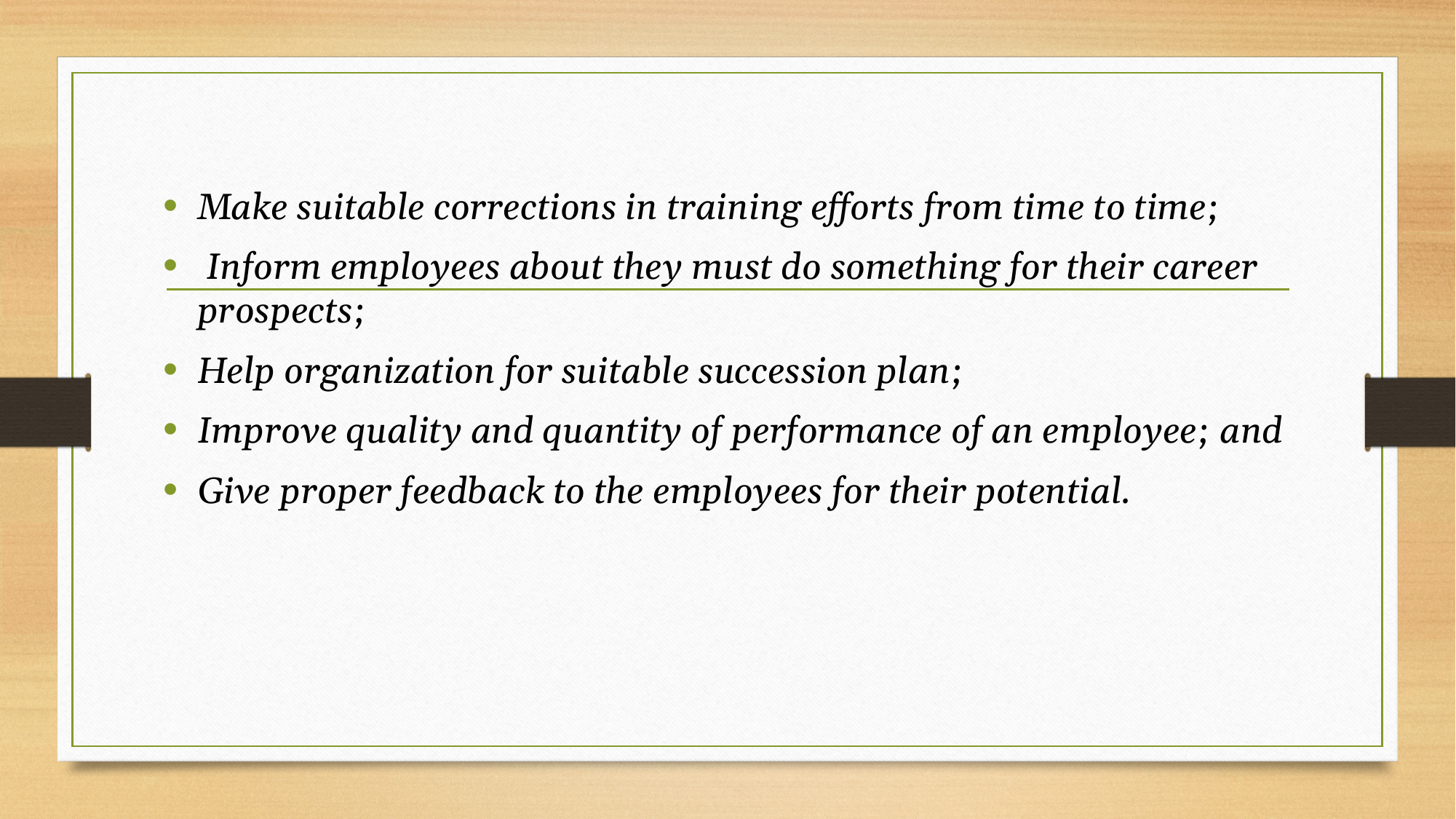

Make suitable corrections in training efforts from time to time;
 Inform employees about they must do something for their career prospects;
Help organization for suitable succession plan;
Improve quality and quantity of performance of an employee; and
Give proper feedback to the employees for their potential.